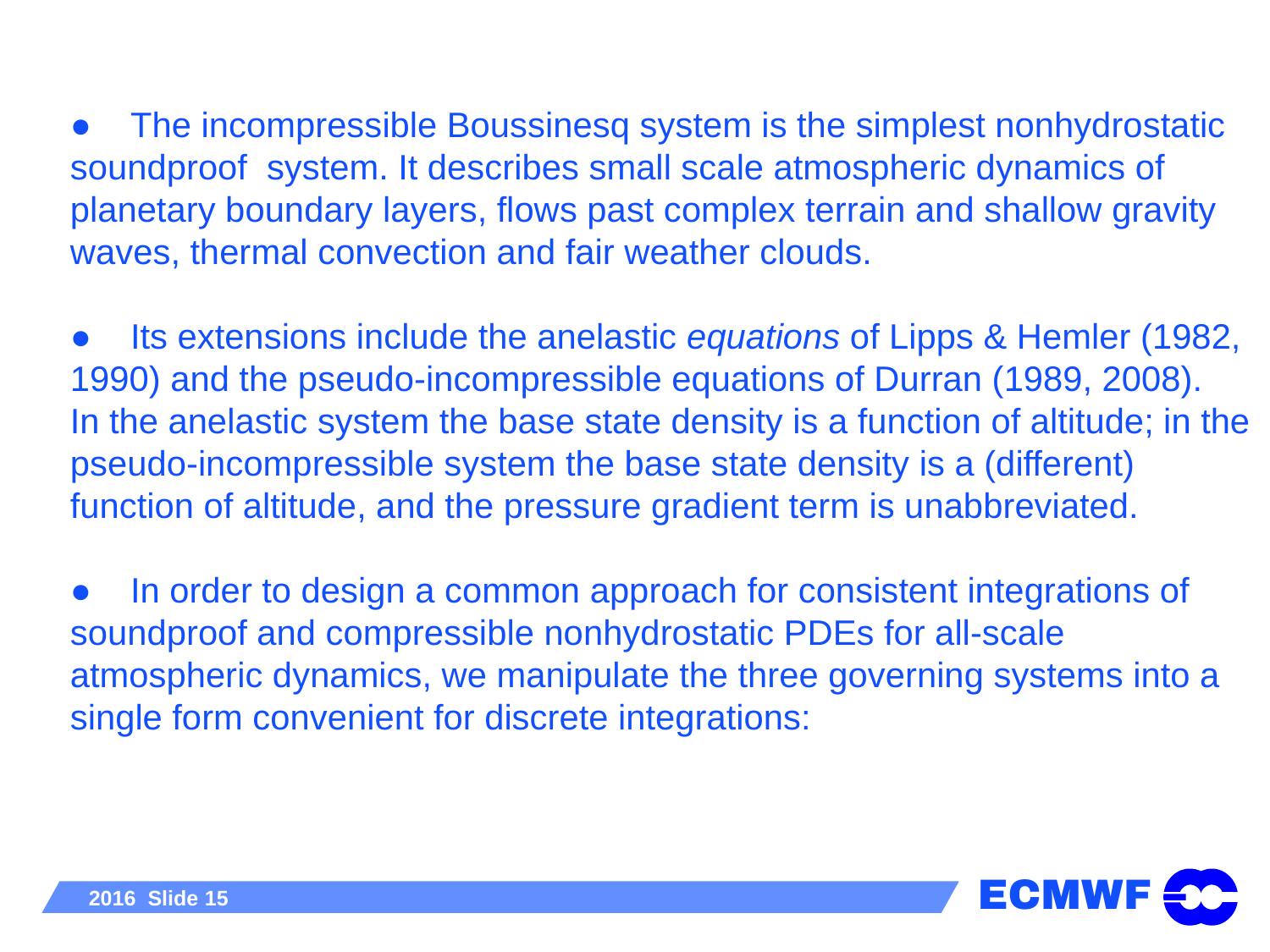

# ●    The incompressible Boussinesq system is the simplest nonhydrostatic soundproof  system. It describes small scale atmospheric dynamics of planetary boundary layers, flows past complex terrain and shallow gravity waves, thermal convection and fair weather clouds. ●    Its extensions include the anelastic equations of Lipps & Hemler (1982, 1990) and the pseudo-incompressible equations of Durran (1989, 2008). In the anelastic system the base state density is a function of altitude; in the pseudo-incompressible system the base state density is a (different) function of altitude, and the pressure gradient term is unabbreviated. ●    In order to design a common approach for consistent integrations of soundproof and compressible nonhydrostatic PDEs for all-scale atmospheric dynamics, we manipulate the three governing systems into a single form convenient for discrete integrations: